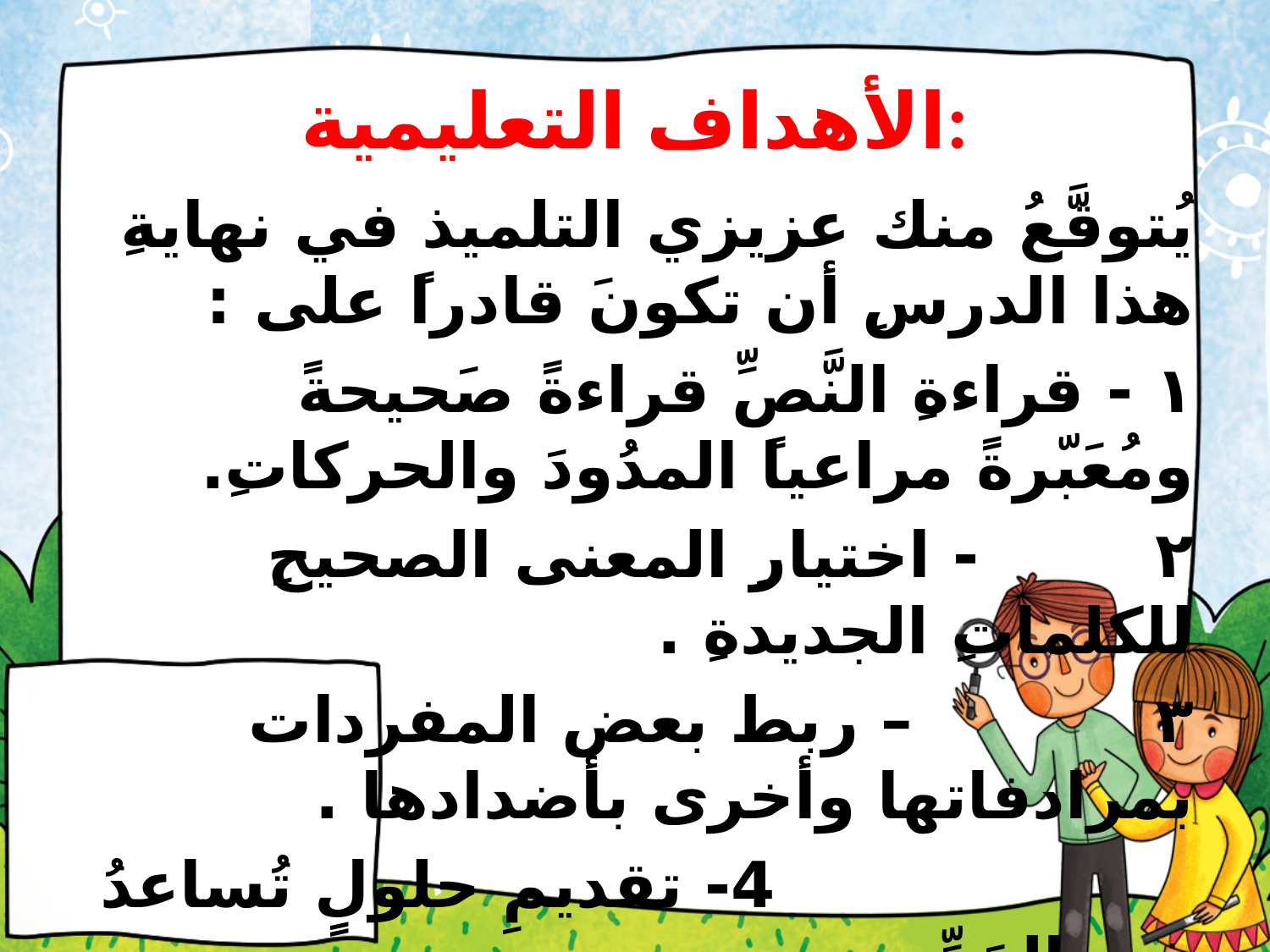

# الأهداف التعليمية:
يُتوقَّعُ منك عزيزي التلميذ في نهايةِ هذا الدرسِ أن تكونَ قادراً على :
١ - قراءةِ النَّصِّ قراءةً صَحيحةً ومُعَبّرةً مراعياً المدُودَ والحركاتِ.
٢        - اختيارِ المعنى الصحيحِ للكلماتِ الجديدةِ .
٣           – ربط بعض المفردات بمرادفاتها وأخرى بأضدادها .
	                   4- تقديمِ حلولٍ تُساعدُ في الحَدِّ
                              من تلوُّثِ الْبيئَةِ.